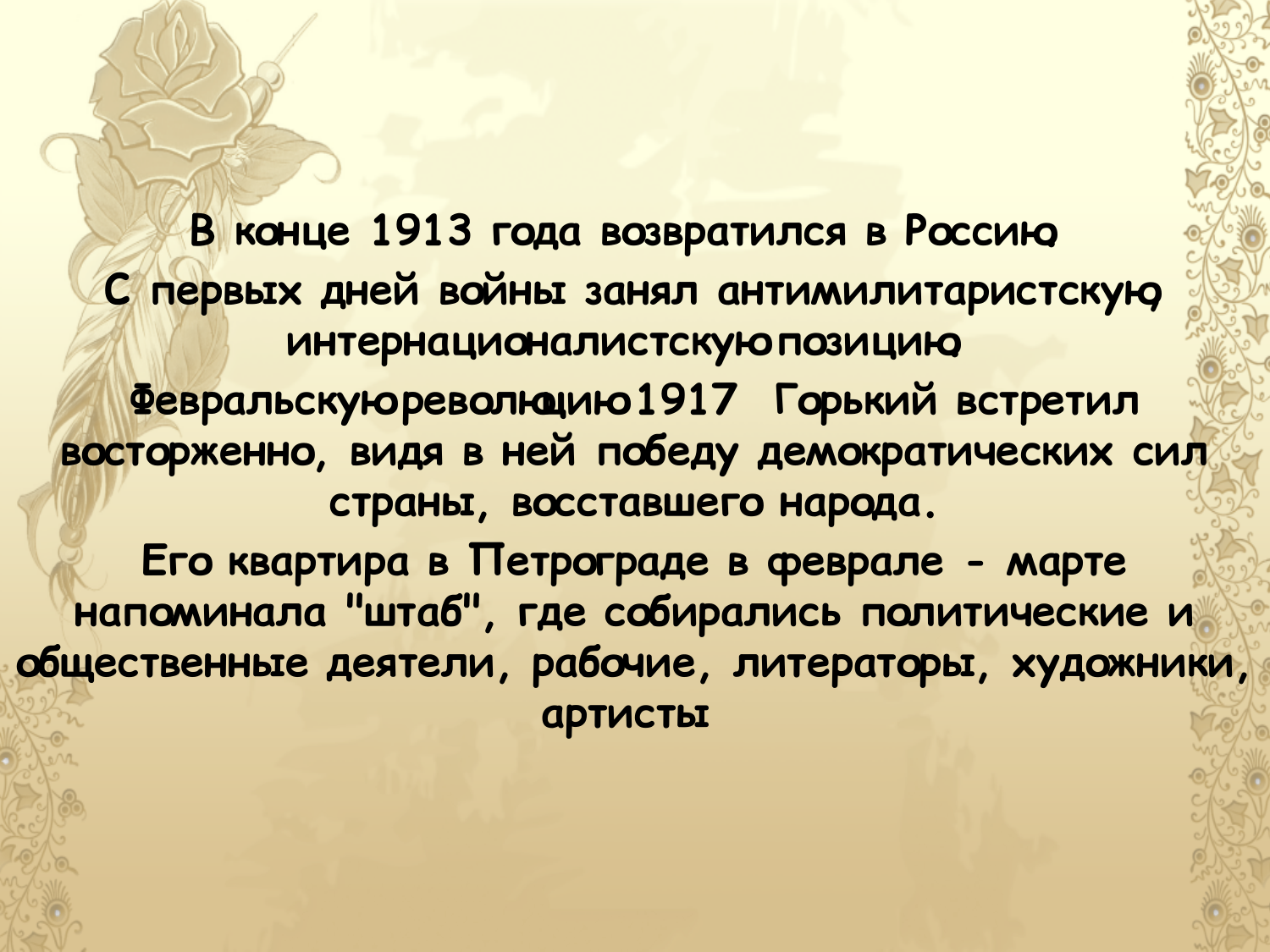

В конце 1913 года возвратился в Россию.
С первых дней войны занял антимилитаристскую, интернационалистскую позицию.
Февральскую революцию 1917  Горький встретил восторженно, видя в ней победу демократических сил страны, восставшего народа.
Его квартира в Петрограде в феврале - марте напоминала "штаб", где собирались политические и общественные деятели, рабочие, литераторы, художники, артисты